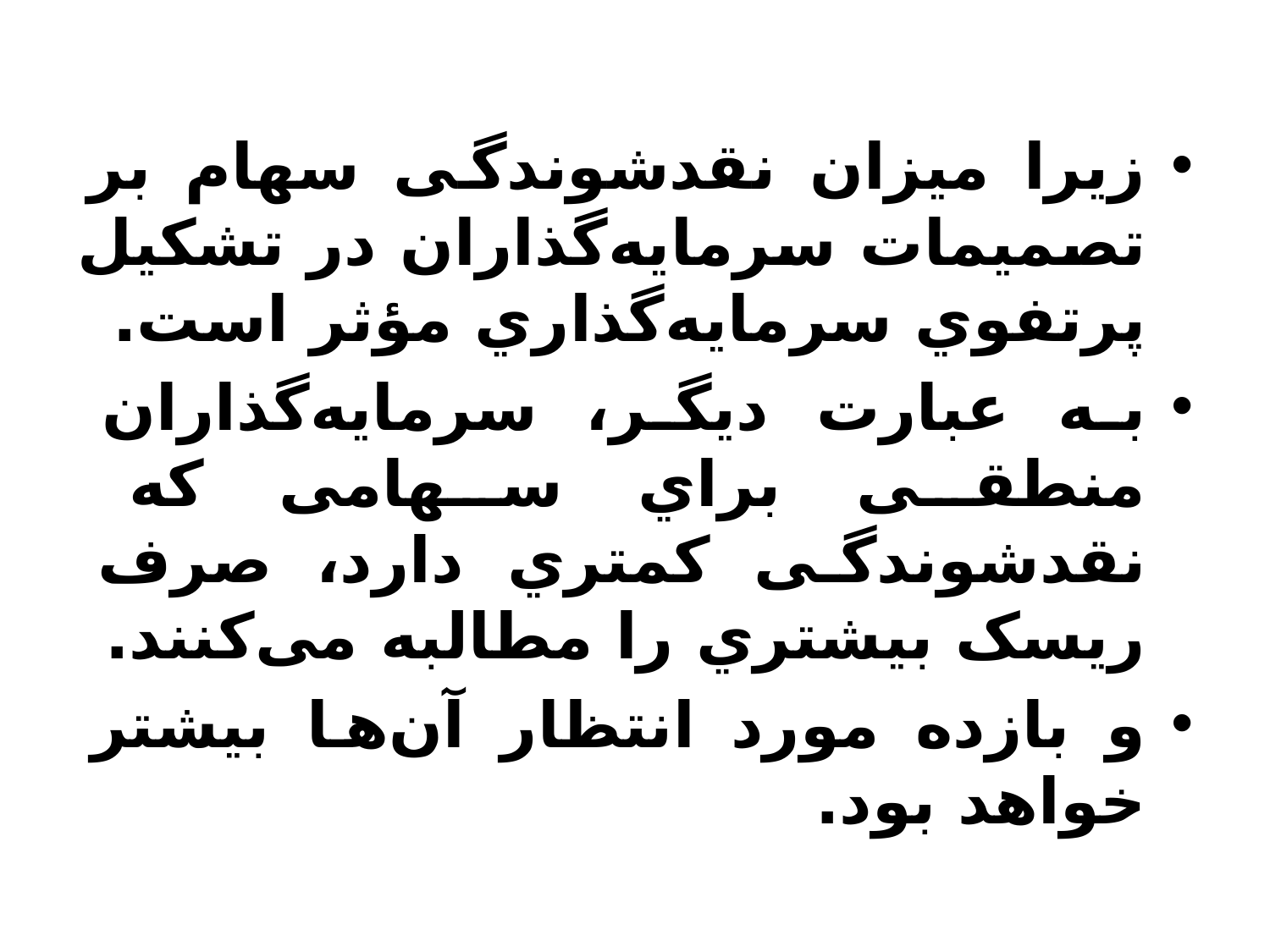

زیرا میزان نقدشوندگی سهام بر تصمیمات سرمایه‌گذاران در تشکیل پرتفوي سرمایه‌گذاري مؤثر است.
به عبارت دیگر، سرمایه‌گذاران منطقی براي سهامی که نقدشوندگی کمتري دارد، صرف ریسک بیشتري را مطالبه می‌کنند.
و بازده مورد انتظار آن‌ها بیشتر خواهد بود.